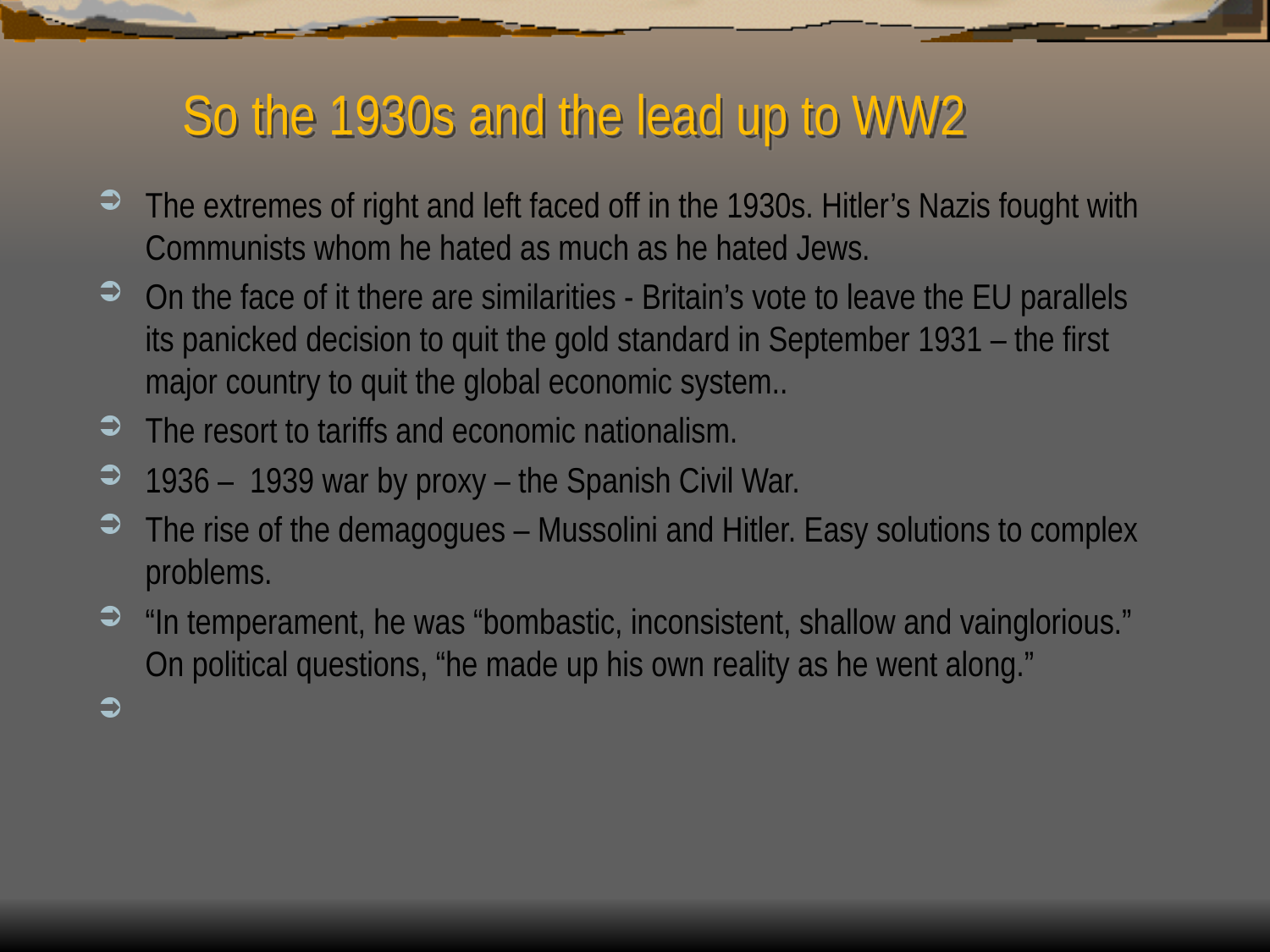

# So the 1930s and the lead up to WW2
The extremes of right and left faced off in the 1930s. Hitler’s Nazis fought with Communists whom he hated as much as he hated Jews.
On the face of it there are similarities - Britain’s vote to leave the EU parallels its panicked decision to quit the gold standard in September 1931 – the first major country to quit the global economic system..
The resort to tariffs and economic nationalism.
1936 –  1939 war by proxy – the Spanish Civil War.
The rise of the demagogues – Mussolini and Hitler. Easy solutions to complex problems.
“In temperament, he was “bombastic, inconsistent, shallow and vainglorious.” On political questions, “he made up his own reality as he went along.”